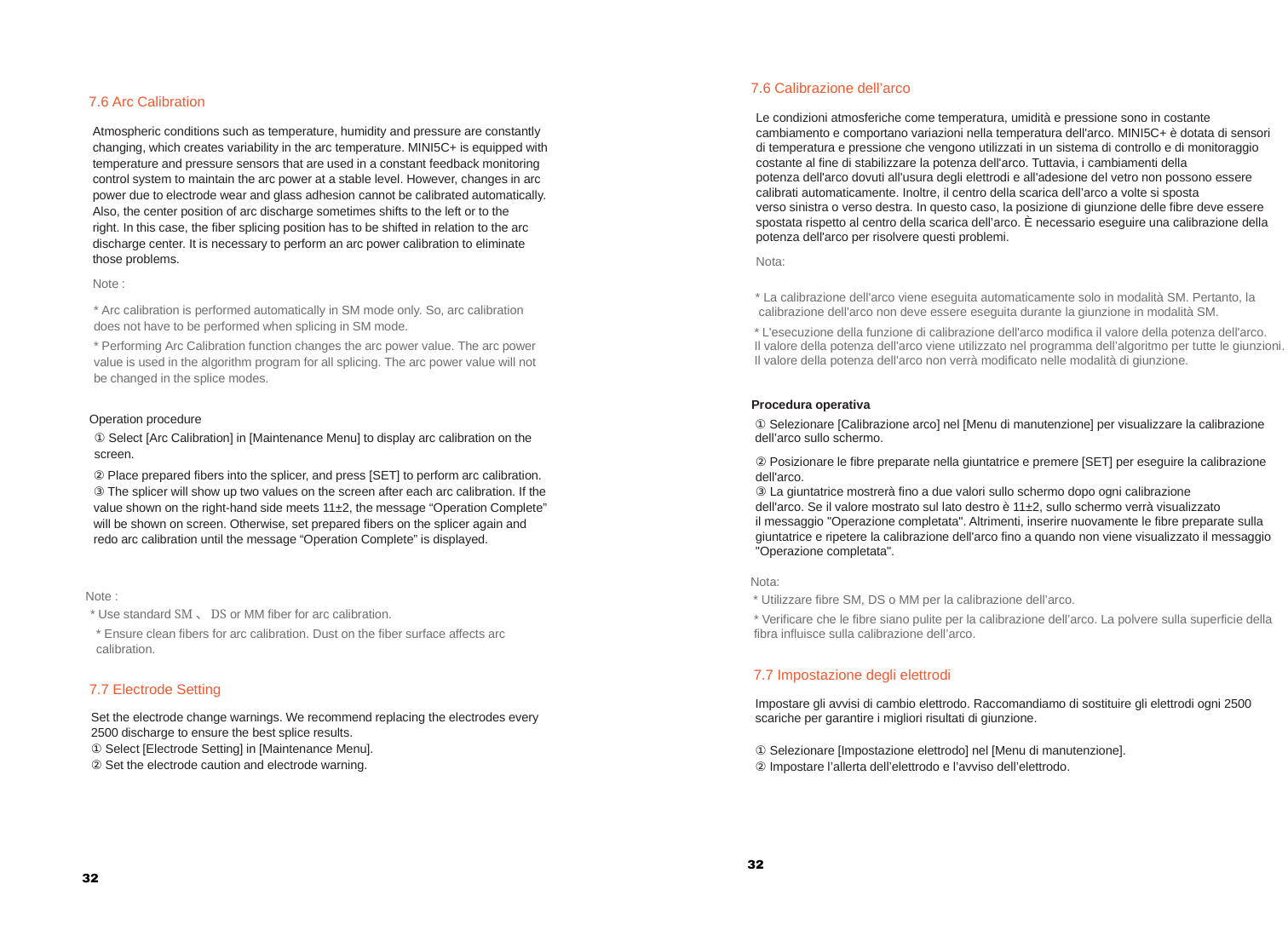

7.6 Calibrazione dell’arco
7.6 Arc Calibration
Le condizioni atmosferiche come temperatura, umidità e pressione sono in costante
cambiamento e comportano variazioni nella temperatura dell'arco. MINI5C+ è dotata di sensori
di temperatura e pressione che vengono utilizzati in un sistema di controllo e di monitoraggio
costante al fine di stabilizzare la potenza dell'arco. Tuttavia, i cambiamenti della
potenza dell'arco dovuti all'usura degli elettrodi e all'adesione del vetro non possono essere
calibrati automaticamente. Inoltre, il centro della scarica dell’arco a volte si sposta
verso sinistra o verso destra. In questo caso, la posizione di giunzione delle fibre deve essere
spostata rispetto al centro della scarica dell’arco. È necessario eseguire una calibrazione della
potenza dell'arco per risolvere questi problemi.
Nota:
Atmospheric conditions such as temperature, humidity and pressure are constantly
changing, which creates variability in the arc temperature. MINI5C+ is equipped with
temperature and pressure sensors that are used in a constant feedback monitoring
control system to maintain the arc power at a stable level. However, changes in arc
power due to electrode wear and glass adhesion cannot be calibrated automatically.
Also, the center position of arc discharge sometimes shifts to the left or to the
right. In this case, the fiber splicing position has to be shifted in relation to the arc
discharge center. It is necessary to perform an arc power calibration to eliminate
those problems.
Note :
* La calibrazione dell'arco viene eseguita automaticamente solo in modalità SM. Pertanto, la
 calibrazione dell'arco non deve essere eseguita durante la giunzione in modalità SM.
* Arc calibration is performed automatically in SM mode only. So, arc calibration
does not have to be performed when splicing in SM mode.
* L'esecuzione della funzione di calibrazione dell'arco modifica il valore della potenza dell'arco.
Il valore della potenza dell'arco viene utilizzato nel programma dell’algoritmo per tutte le giunzioni.
Il valore della potenza dell'arco non verrà modificato nelle modalità di giunzione.
* Performing Arc Calibration function changes the arc power value. The arc power
value is used in the algorithm program for all splicing. The arc power value will not
be changed in the splice modes.
Procedura operativa
Operation procedure
① Selezionare [Calibrazione arco] nel [Menu di manutenzione] per visualizzare la calibrazione
dell’arco sullo schermo.
① Select [Arc Calibration] in [Maintenance Menu] to display arc calibration on the
screen.
② Posizionare le fibre preparate nella giuntatrice e premere [SET] per eseguire la calibrazione
dell'arco.
③ La giuntatrice mostrerà fino a due valori sullo schermo dopo ogni calibrazione
dell'arco. Se il valore mostrato sul lato destro è 11±2, sullo schermo verrà visualizzato
il messaggio "Operazione completata". Altrimenti, inserire nuovamente le fibre preparate sulla
giuntatrice e ripetere la calibrazione dell'arco fino a quando non viene visualizzato il messaggio
"Operazione completata".
② Place prepared fibers into the splicer, and press [SET] to perform arc calibration.
③ The splicer will show up two values on the screen after each arc calibration. If the
value shown on the right-hand side meets 11±2, the message “Operation Complete”
will be shown on screen. Otherwise, set prepared fibers on the splicer again and
redo arc calibration until the message “Operation Complete” is displayed.
Nota:
Note :
* Utilizzare fibre SM, DS o MM per la calibrazione dell’arco.
* Use standard SM、DS or MM fiber for arc calibration.
* Verificare che le fibre siano pulite per la calibrazione dell’arco. La polvere sulla superficie della
fibra influisce sulla calibrazione dell’arco.
* Ensure clean fibers for arc calibration. Dust on the fiber surface affects arc
calibration.
7.7 Impostazione degli elettrodi
7.7 Electrode Setting
Impostare gli avvisi di cambio elettrodo. Raccomandiamo di sostituire gli elettrodi ogni 2500
scariche per garantire i migliori risultati di giunzione.

① Selezionare [Impostazione elettrodo] nel [Menu di manutenzione].
② Impostare l’allerta dell’elettrodo e l’avviso dell’elettrodo.
Set the electrode change warnings. We recommend replacing the electrodes every
2500 discharge to ensure the best splice results.
① Select [Electrode Setting] in [Maintenance Menu].
② Set the electrode caution and electrode warning.
32
32